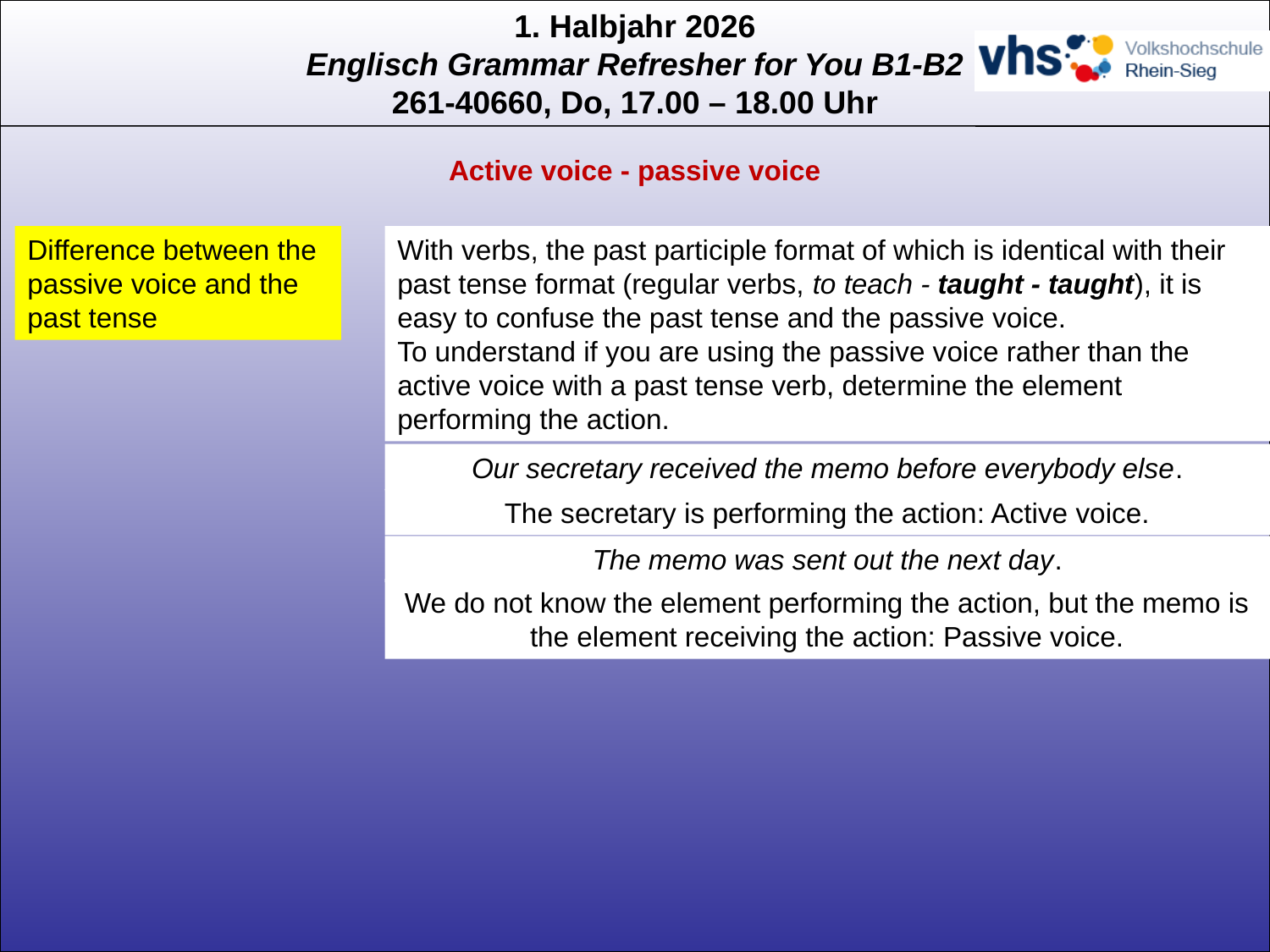

Active voice - passive voice
Difference between the passive voice and the past tense
With verbs, the past participle format of which is identical with their past tense format (regular verbs, to teach - taught - taught), it is easy to confuse the past tense and the passive voice.
To understand if you are using the passive voice rather than the active voice with a past tense verb, determine the element performing the action.
Our secretary received the memo before everybody else.
The secretary is performing the action: Active voice.
The memo was sent out the next day.
We do not know the element performing the action, but the memo is the element receiving the action: Passive voice.